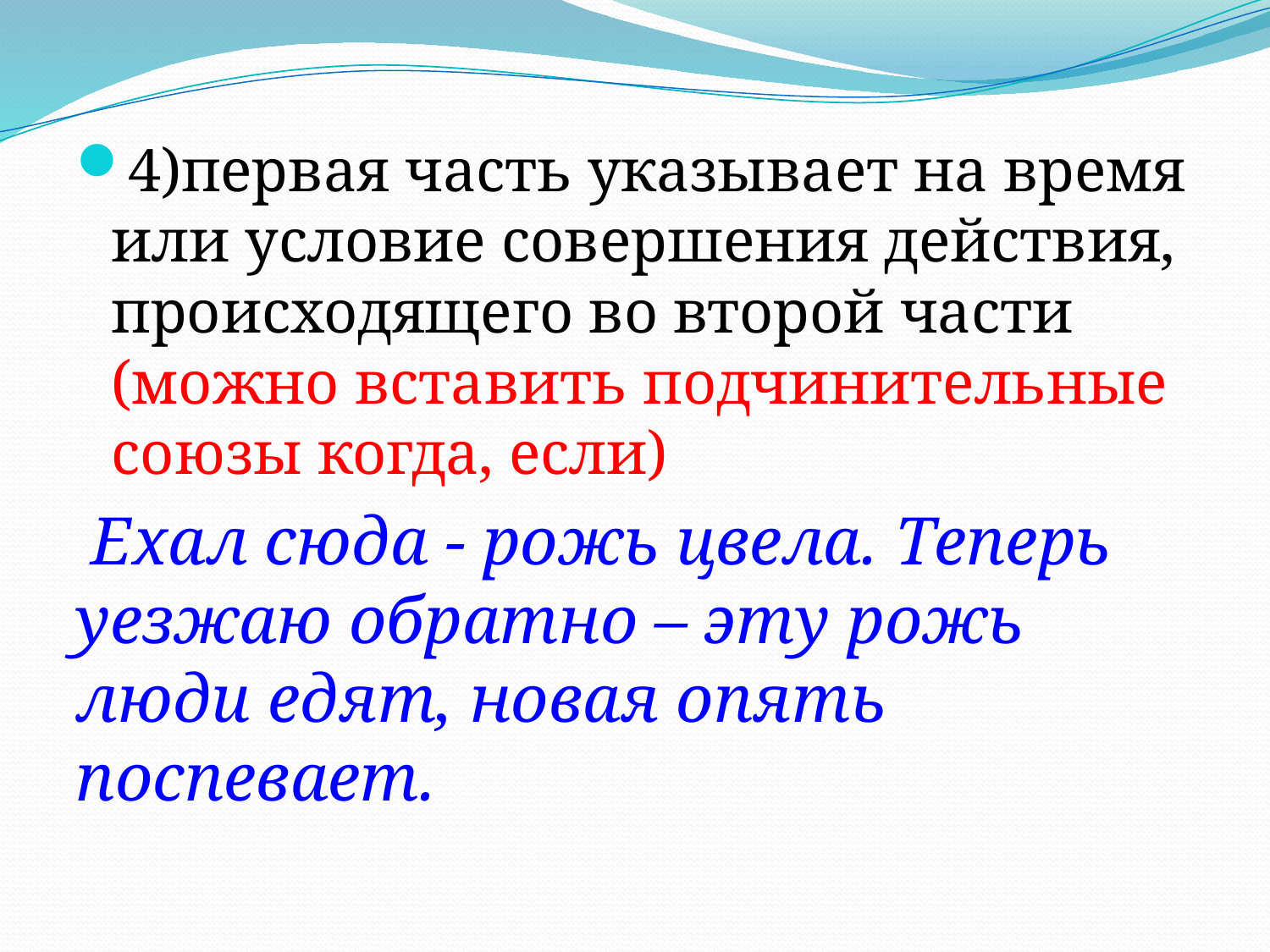

4)первая часть указывает на время или условие совершения действия, происходящего во второй части (можно вставить подчинительные  союзы когда, если)
 Ехал сюда - рожь цвела. Теперь уезжаю обратно – эту рожь люди едят, новая опять поспевает.